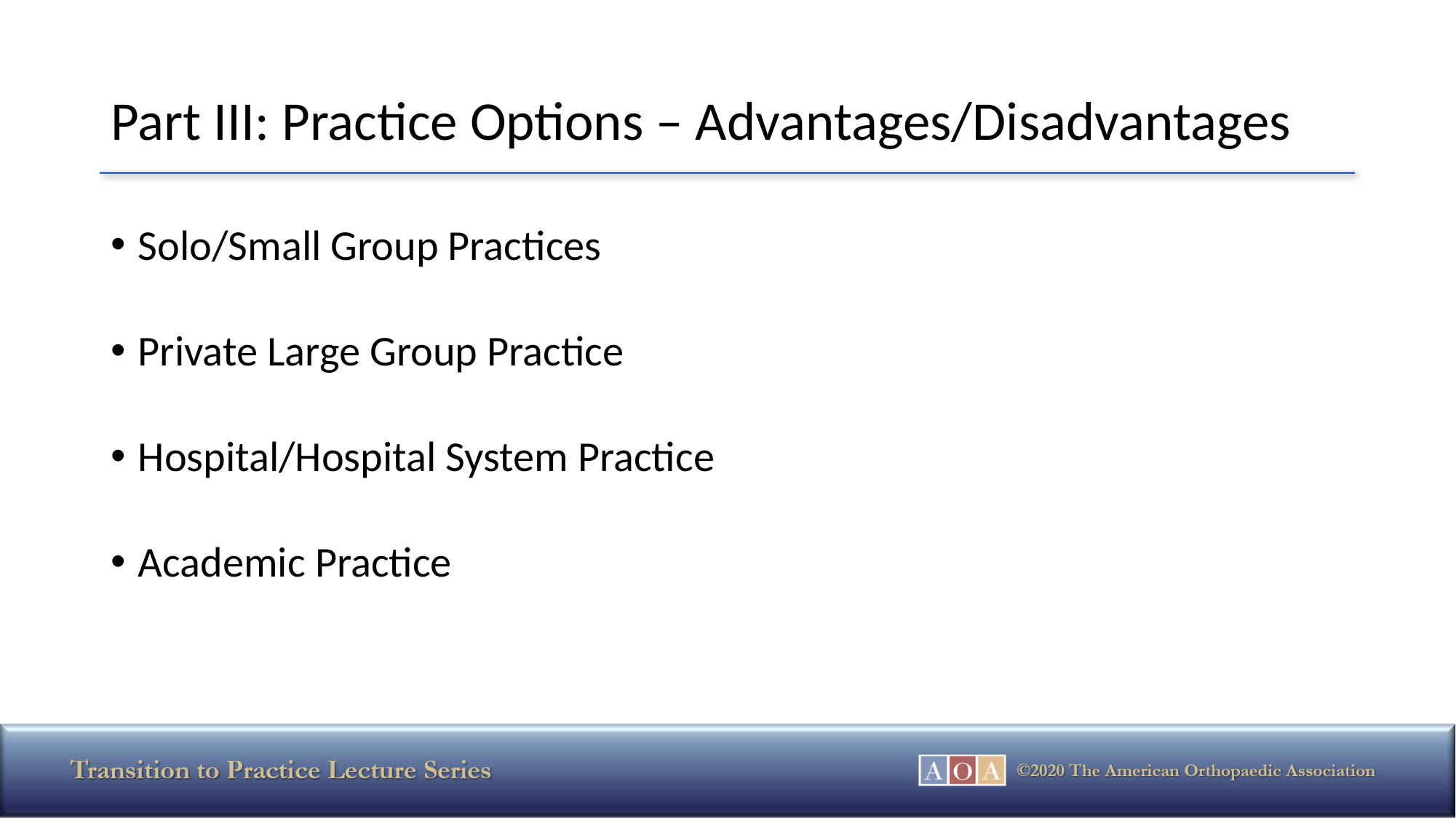

# Part III: Practice Options – Advantages/Disadvantages
Solo/Small Group Practices

Private Large Group Practice

Hospital/Hospital System Practice

Academic Practice